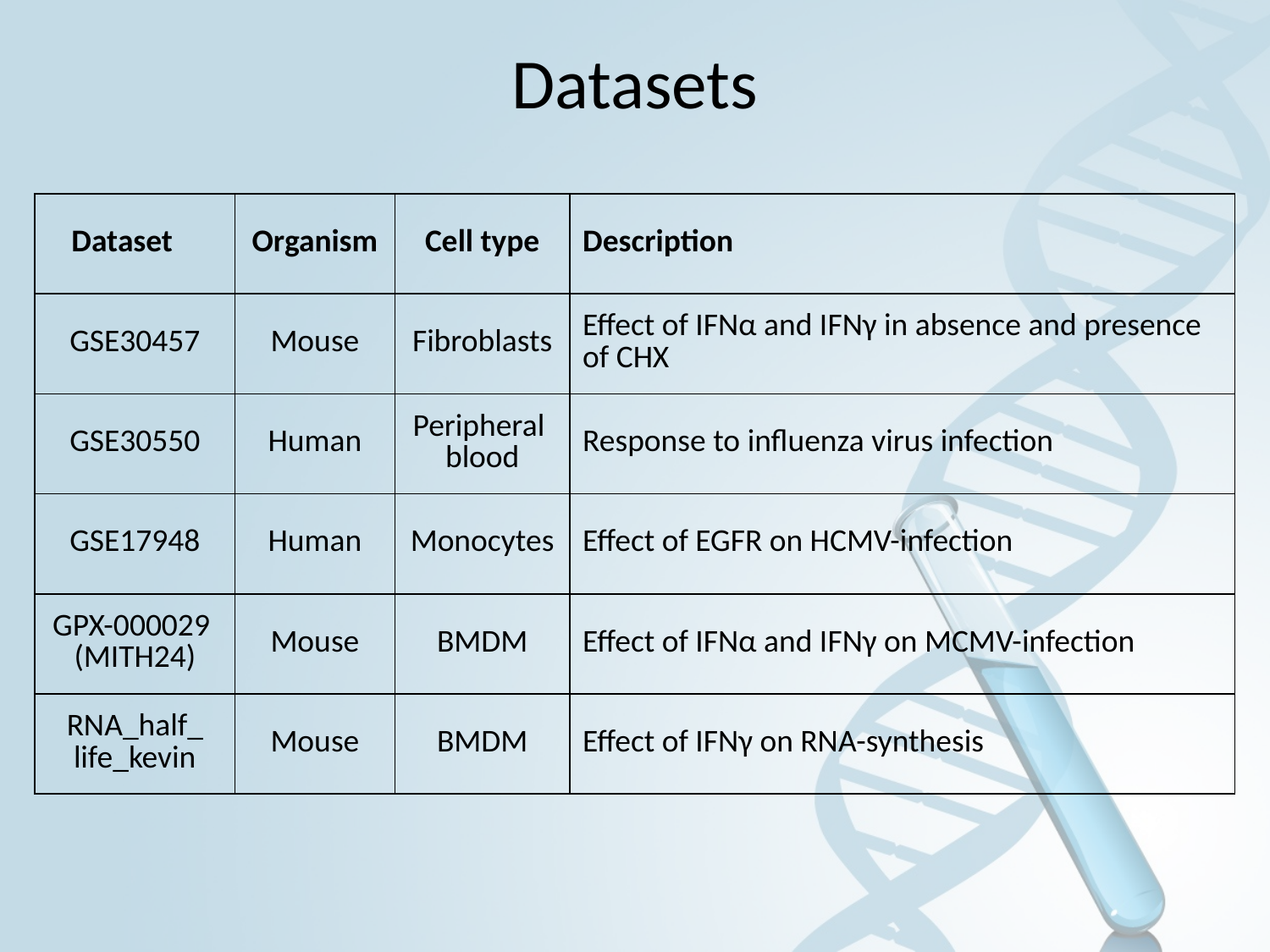

# Datasets
| Dataset | Organism | Cell type | Description |
| --- | --- | --- | --- |
| GSE30457 | Mouse | Fibroblasts | Effect of IFNα and IFNγ in absence and presence of CHX |
| GSE30550 | Human | Peripheral blood | Response to influenza virus infection |
| GSE17948 | Human | Monocytes | Effect of EGFR on HCMV-infection |
| GPX-000029 (MITH24) | Mouse | BMDM | Effect of IFNα and IFNγ on MCMV-infection |
| RNA\_half\_ life\_kevin | Mouse | BMDM | Effect of IFNγ on RNA-synthesis |